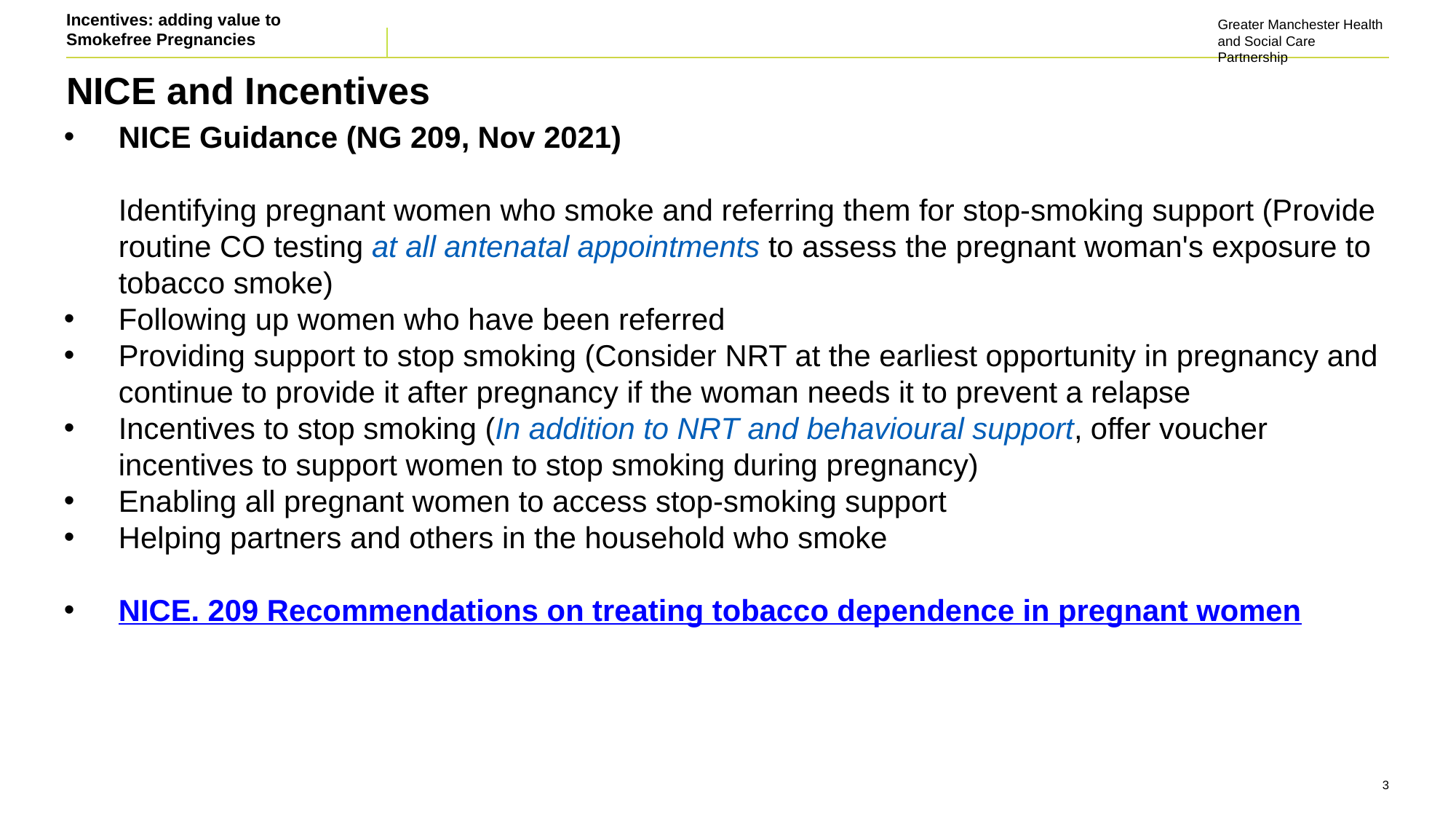

Incentives: adding value to
Smokefree Pregnancies
# NICE and Incentives
NICE Guidance (NG 209, Nov 2021)
Identifying pregnant women who smoke and referring them for stop-smoking support (Provide routine CO testing at all antenatal appointments to assess the pregnant woman's exposure to tobacco smoke)
Following up women who have been referred
Providing support to stop smoking (Consider NRT at the earliest opportunity in pregnancy and continue to provide it after pregnancy if the woman needs it to prevent a relapse
Incentives to stop smoking (In addition to NRT and behavioural support, offer voucher incentives to support women to stop smoking during pregnancy)
Enabling all pregnant women to access stop-smoking support
Helping partners and others in the household who smoke

NICE. 209 Recommendations on treating tobacco dependence in pregnant women